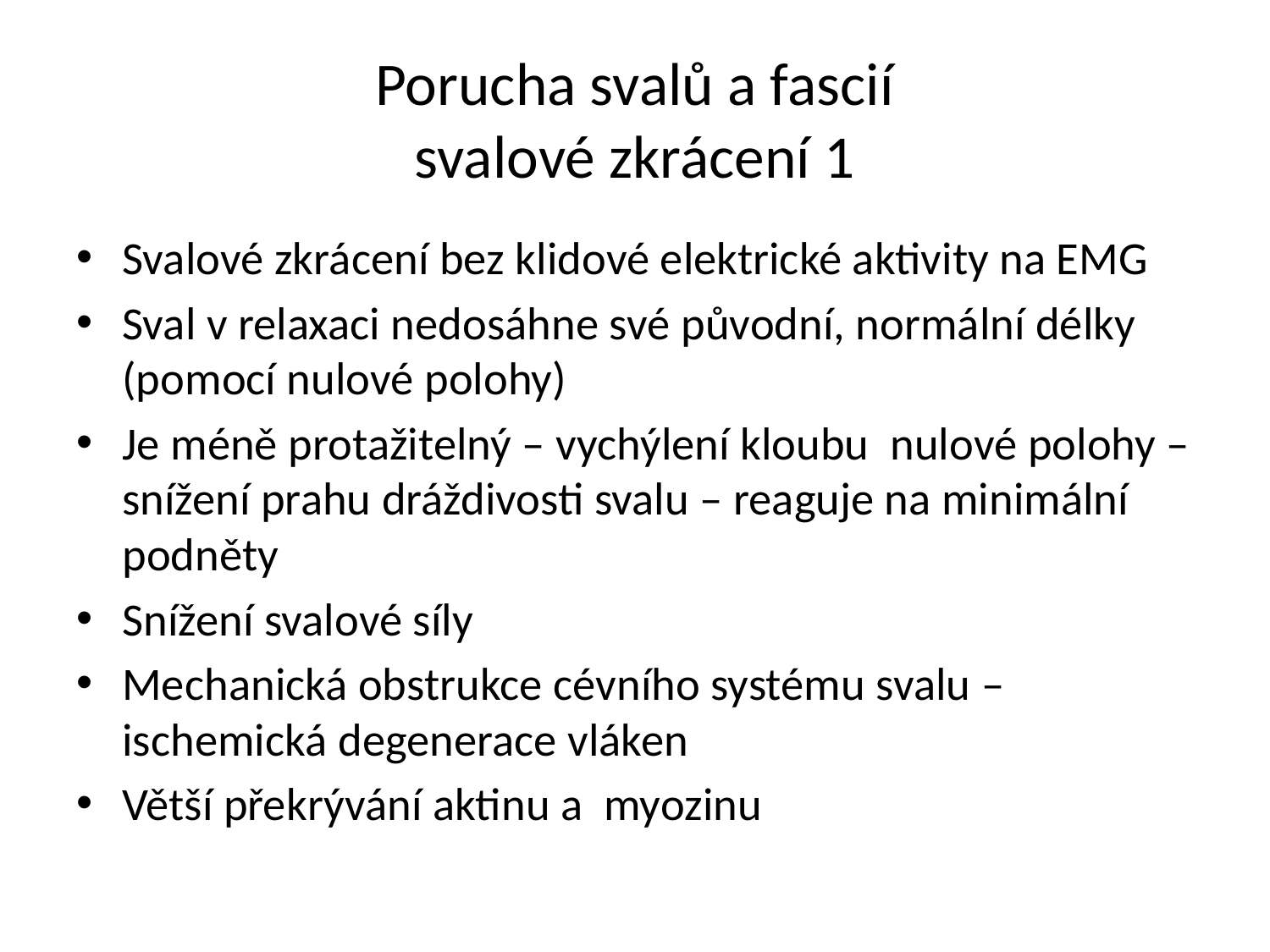

# Porucha svalů a fascií svalové zkrácení 1
Svalové zkrácení bez klidové elektrické aktivity na EMG
Sval v relaxaci nedosáhne své původní, normální délky (pomocí nulové polohy)
Je méně protažitelný – vychýlení kloubu  nulové polohy – snížení prahu dráždivosti svalu – reaguje na minimální podněty
Snížení svalové síly
Mechanická obstrukce cévního systému svalu – ischemická degenerace vláken
Větší překrývání aktinu a  myozinu